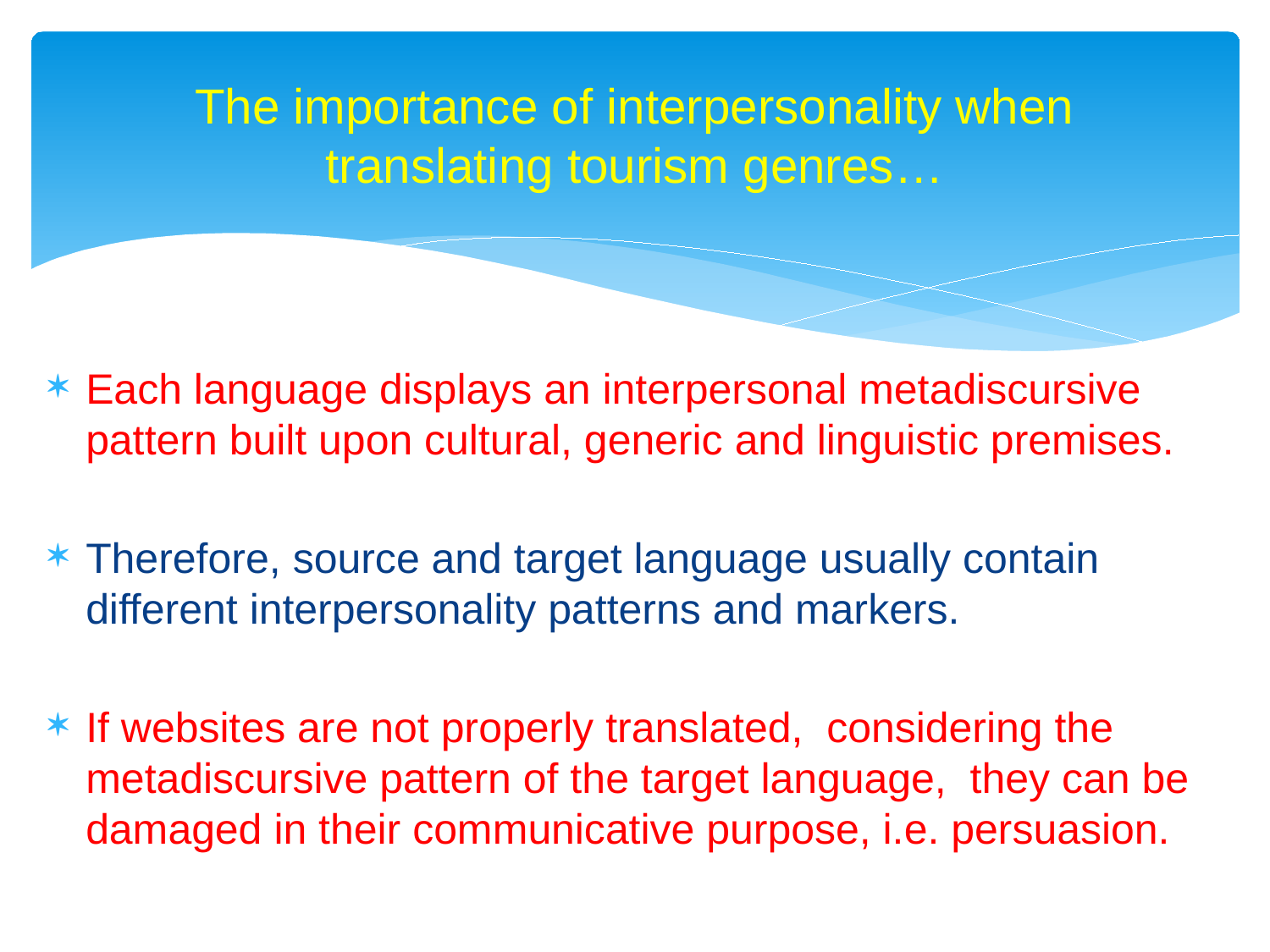

# The importance of interpersonality when translating tourism genres…

Each language displays an interpersonal metadiscursive pattern built upon cultural, generic and linguistic premises.

Therefore, source and target language usually contain different interpersonality patterns and markers.

If websites are not properly translated,  considering the metadiscursive pattern of the target language,  they can be damaged in their communicative purpose, i.e. persuasion.